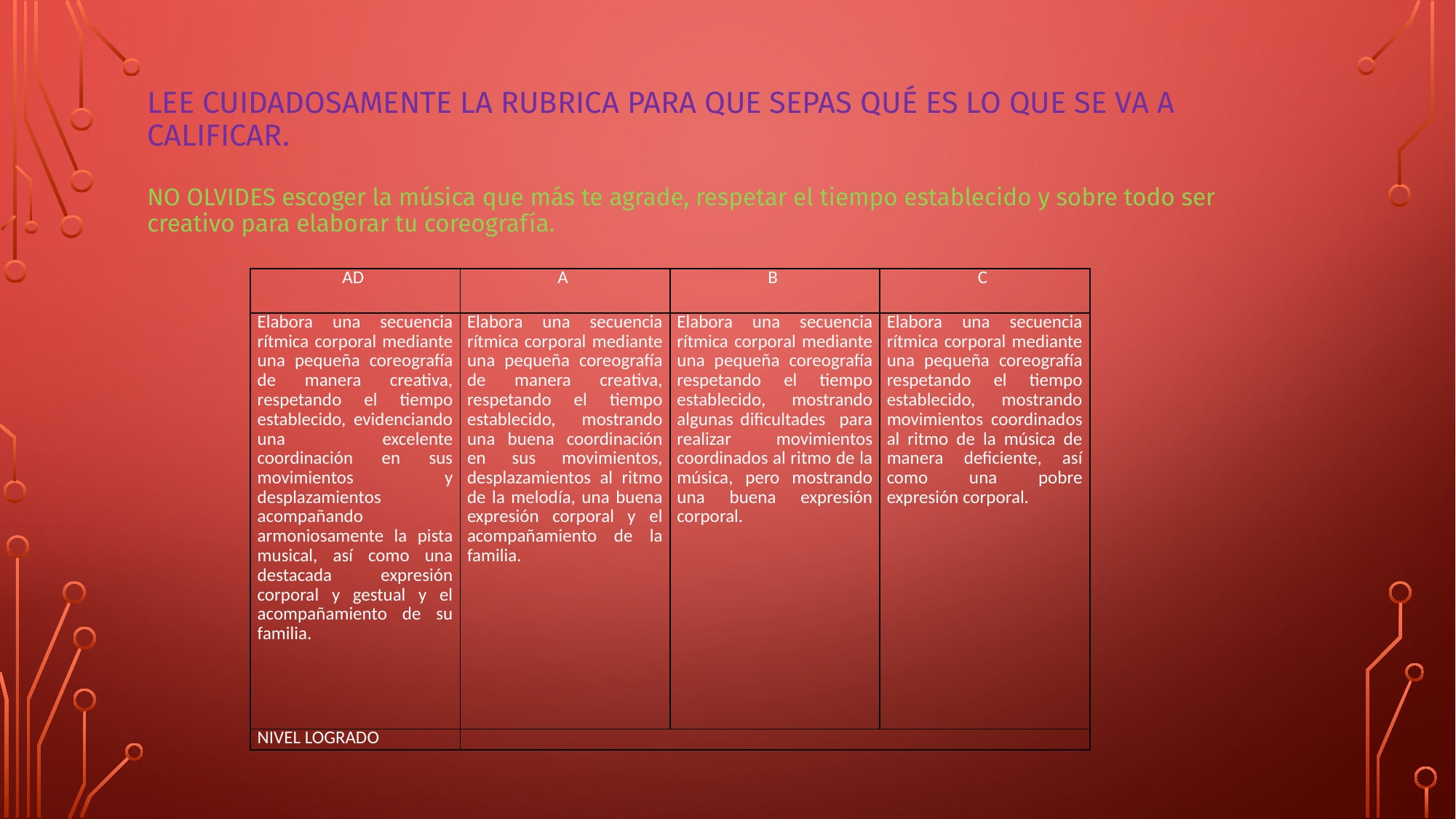

# LEE CUIDADOSAMENTE LA RUBRICA PARA QUE SEPAS QUÉ ES LO QUE SE VA A CALIFICAR. NO OLVIDES escoger la música que más te agrade, respetar el tiempo establecido y sobre todo ser creativo para elaborar tu coreografía.
| AD | A | B | C |
| --- | --- | --- | --- |
| Elabora una secuencia rítmica corporal mediante una pequeña coreografía de manera creativa, respetando el tiempo establecido, evidenciando una excelente coordinación en sus movimientos y desplazamientos acompañando armoniosamente la pista musical, así como una destacada expresión corporal y gestual y el acompañamiento de su familia. | Elabora una secuencia rítmica corporal mediante una pequeña coreografía de manera creativa, respetando el tiempo establecido, mostrando una buena coordinación en sus movimientos, desplazamientos al ritmo de la melodía, una buena expresión corporal y el acompañamiento de la familia. | Elabora una secuencia rítmica corporal mediante una pequeña coreografía respetando el tiempo establecido, mostrando algunas dificultades para realizar movimientos coordinados al ritmo de la música, pero mostrando una buena expresión corporal. | Elabora una secuencia rítmica corporal mediante una pequeña coreografía respetando el tiempo establecido, mostrando movimientos coordinados al ritmo de la música de manera deficiente, así como una pobre expresión corporal. |
| NIVEL LOGRADO |  |  |  |